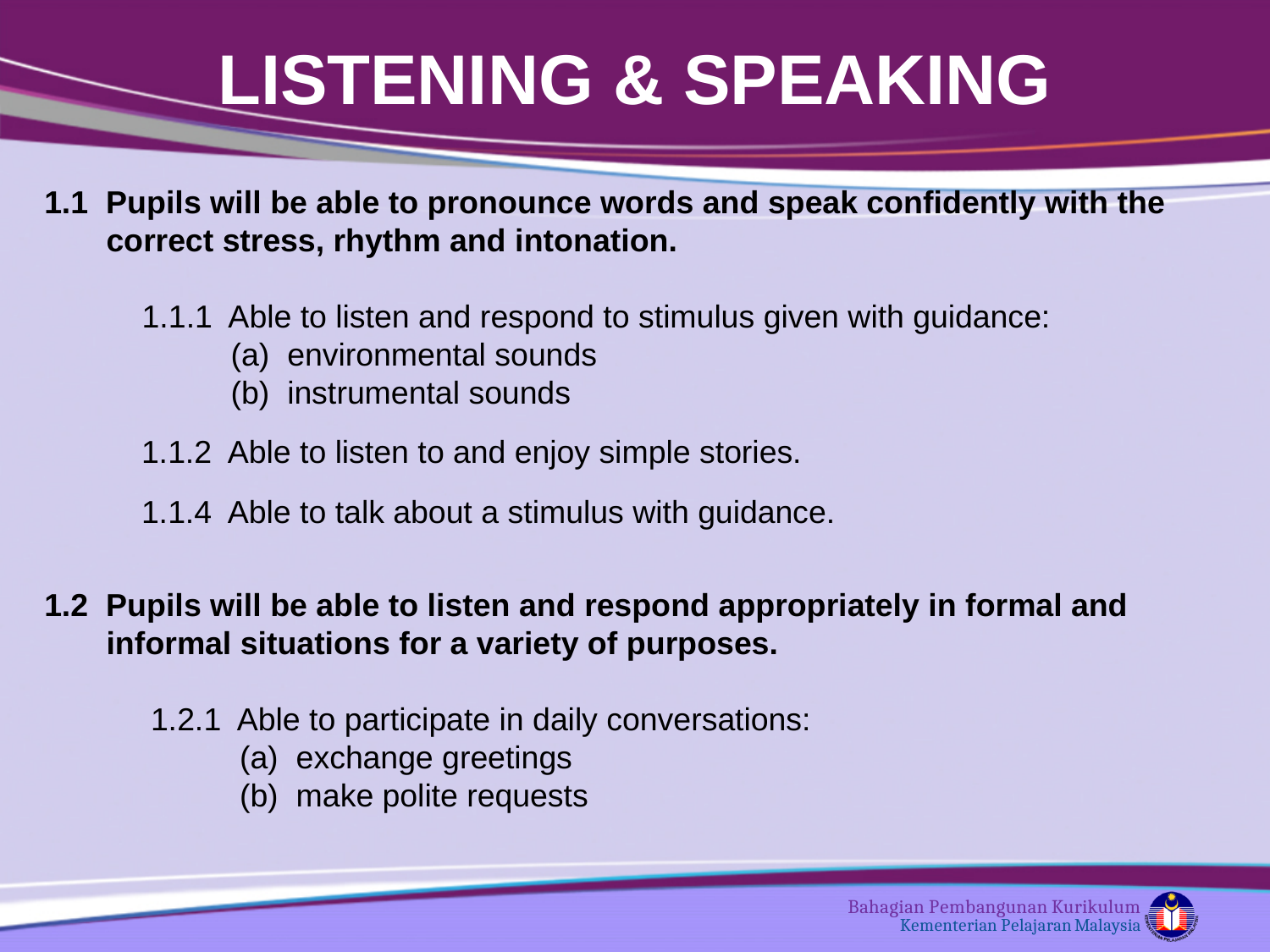

LISTENING & SPEAKING
1.1  Pupils will be able to pronounce words and speak confidently with the
       correct stress, rhythm and intonation.

           1.1.1  Able to listen and respond to stimulus given with guidance:
                     (a)  environmental sounds
                     (b)  instrumental sounds
          1.1.2  Able to listen to and enjoy simple stories.
          1.1.4  Able to talk about a stimulus with guidance.

1.2  Pupils will be able to listen and respond appropriately in formal and
       informal situations for a variety of purposes.

            1.2.1  Able to participate in daily conversations:
                      (a)  exchange greetings
                      (b)  make polite requests